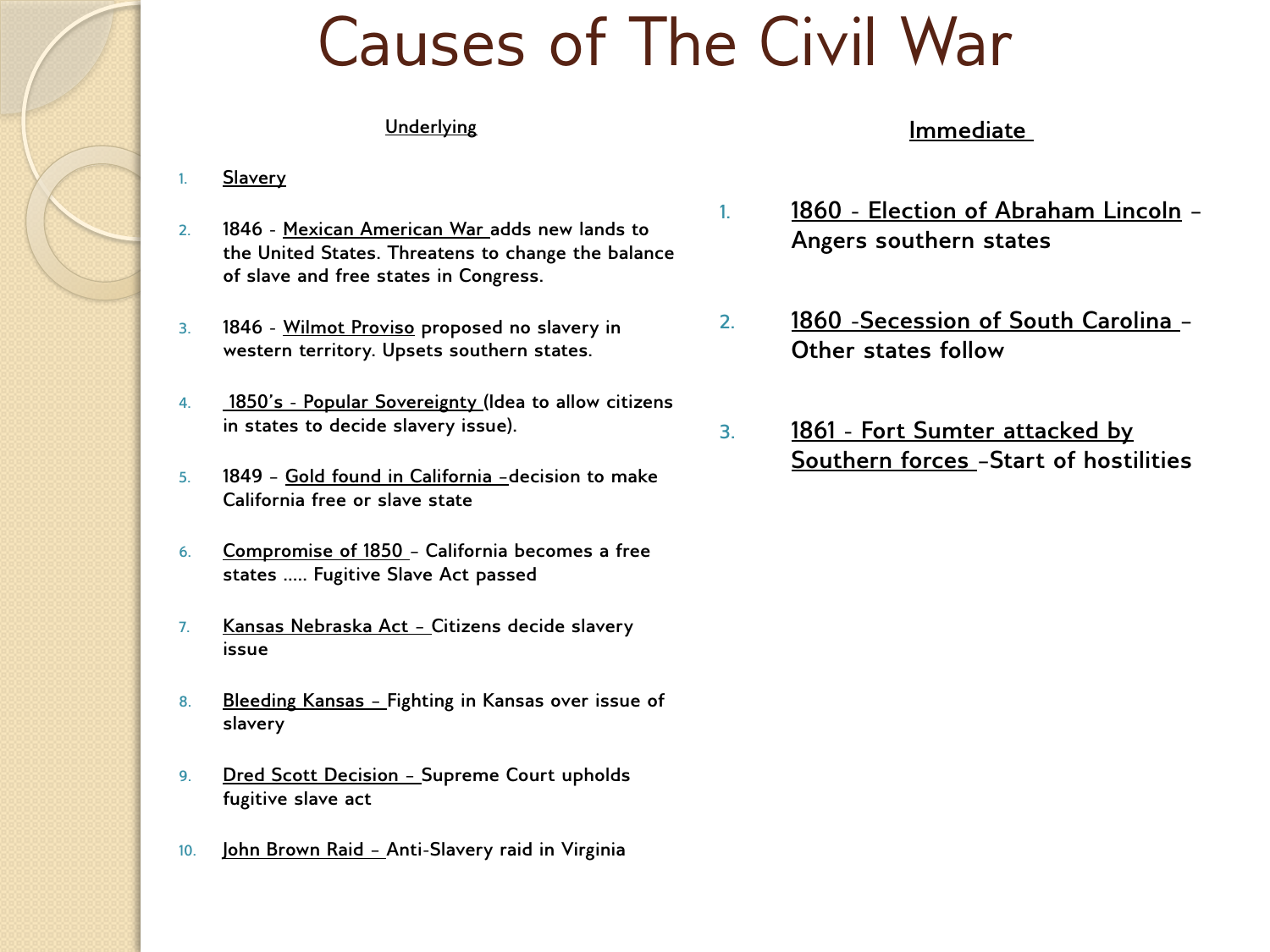

# Causes of The Civil War
Underlying

Slavery

1846 - Mexican American War adds new lands to the United States. Threatens to change the balance of slave and free states in Congress.

1846 - Wilmot Proviso proposed no slavery in western territory. Upsets southern states.

 1850’s - Popular Sovereignty (Idea to allow citizens in states to decide slavery issue).

1849 – Gold found in California –decision to make California free or slave state

Compromise of 1850 – California becomes a free states ….. Fugitive Slave Act passed

Kansas Nebraska Act – Citizens decide slavery issue

Bleeding Kansas – Fighting in Kansas over issue of slavery

Dred Scott Decision – Supreme Court upholds fugitive slave act

John Brown Raid – Anti-Slavery raid in Virginia

Immediate

1860 - Election of Abraham Lincoln – Angers southern states

1860 -Secession of South Carolina – Other states follow

1861 - Fort Sumter attacked by Southern forces –Start of hostilities